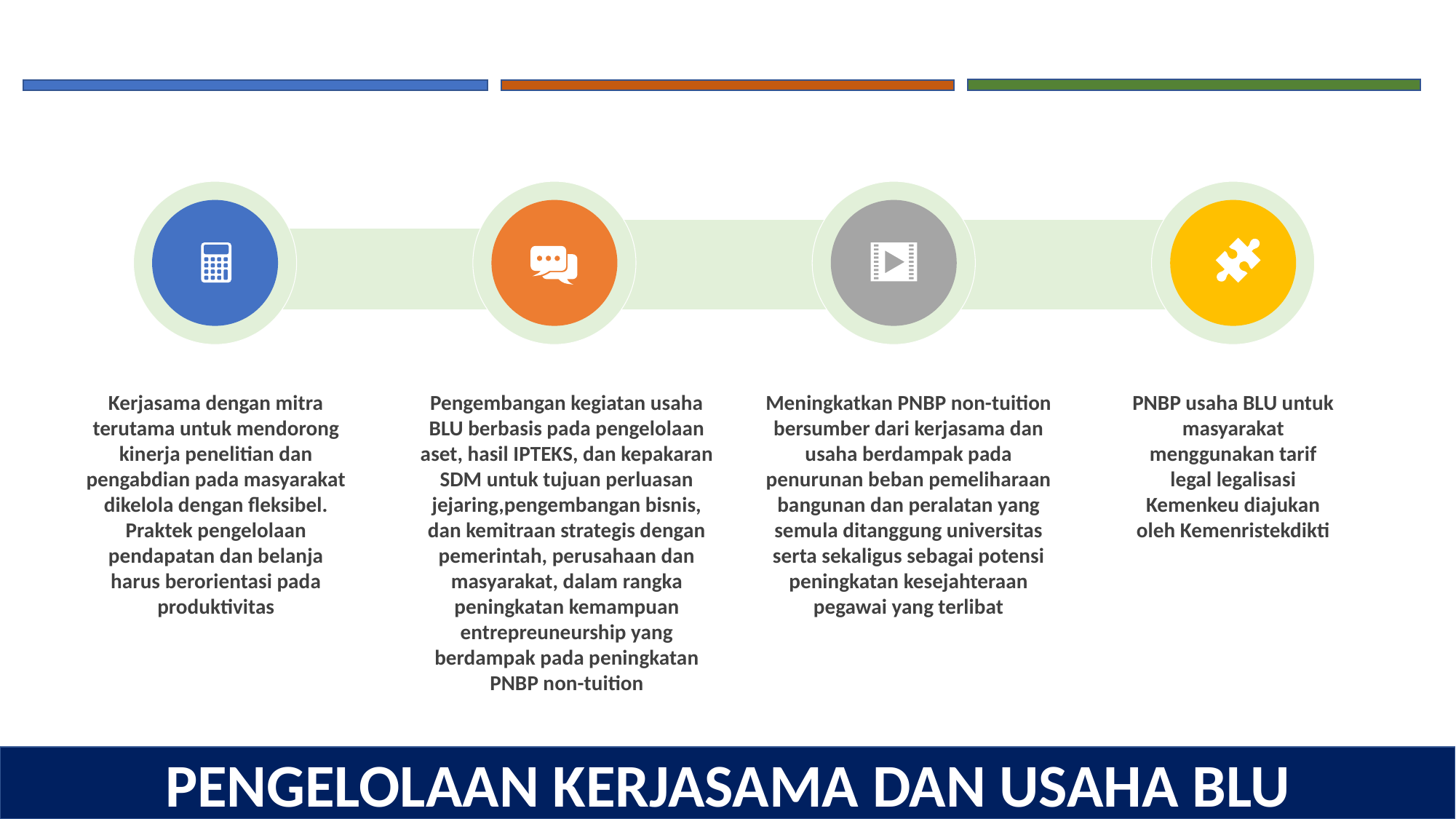

Kerjasama dengan mitra terutama untuk mendorong kinerja penelitian dan pengabdian pada masyarakat dikelola dengan fleksibel. Praktek pengelolaan pendapatan dan belanja harus berorientasi pada produktivitas
Pengembangan kegiatan usaha BLU berbasis pada pengelolaan aset, hasil IPTEKS, dan kepakaran SDM untuk tujuan perluasan jejaring,pengembangan bisnis, dan kemitraan strategis dengan pemerintah, perusahaan dan masyarakat, dalam rangka peningkatan kemampuan entrepreuneurship yang berdampak pada peningkatan PNBP non-tuition
Meningkatkan PNBP non-tuition bersumber dari kerjasama dan usaha berdampak pada penurunan beban pemeliharaan bangunan dan peralatan yang semula ditanggung universitas serta sekaligus sebagai potensi peningkatan kesejahteraan pegawai yang terlibat
PNBP usaha BLU untuk masyarakat menggunakan tarif legal legalisasi Kemenkeu diajukan oleh Kemenristekdikti
PENGELOLAAN KERJASAMA DAN USAHA BLU